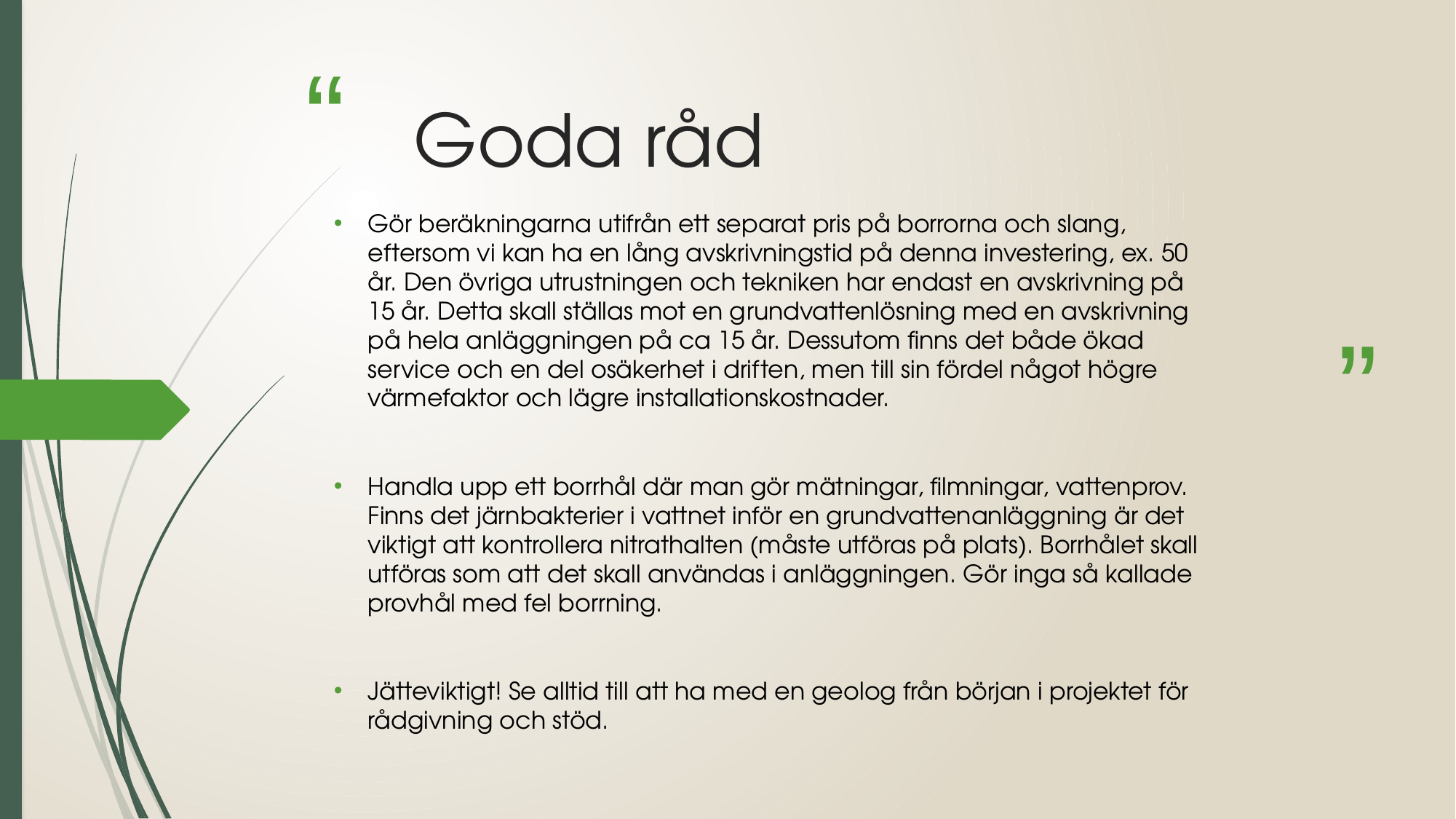

# Goda råd
Gör beräkningarna utifrån ett separat pris på borrorna och slang, eftersom vi kan ha en lång avskrivningstid på denna investering, ex. 50 år. Den övriga utrustningen och tekniken har endast en avskrivning på 15 år. Detta skall ställas mot en grundvattenlösning med en avskrivning på hela anläggningen på ca 15 år. Dessutom finns det både ökad service och en del osäkerhet i driften, men till sin fördel något högre värmefaktor och lägre installationskostnader.

Handla upp ett borrhål där man gör mätningar, filmningar, vattenprov. Finns det järnbakterier i vattnet inför en grundvattenanläggning är det viktigt att kontrollera nitrathalten (måste utföras på plats). Borrhålet skall utföras som att det skall användas i anläggningen. Gör inga så kallade provhål med fel borrning.

Jätteviktigt! Se alltid till att ha med en geolog från början i projektet för rådgivning och stöd.